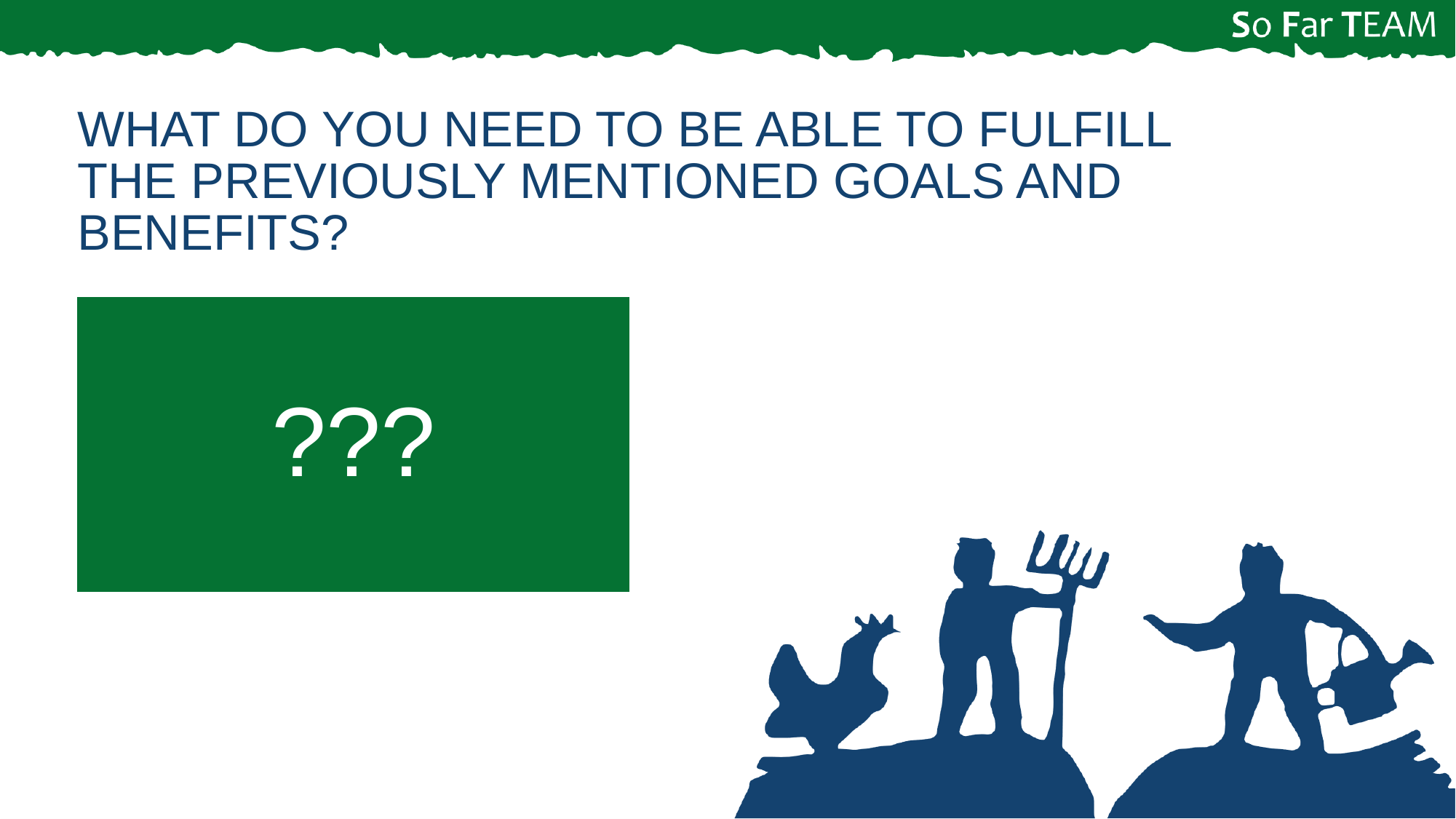

What do you need to be able to fulfill the previously mentioned goals and benefits?

???